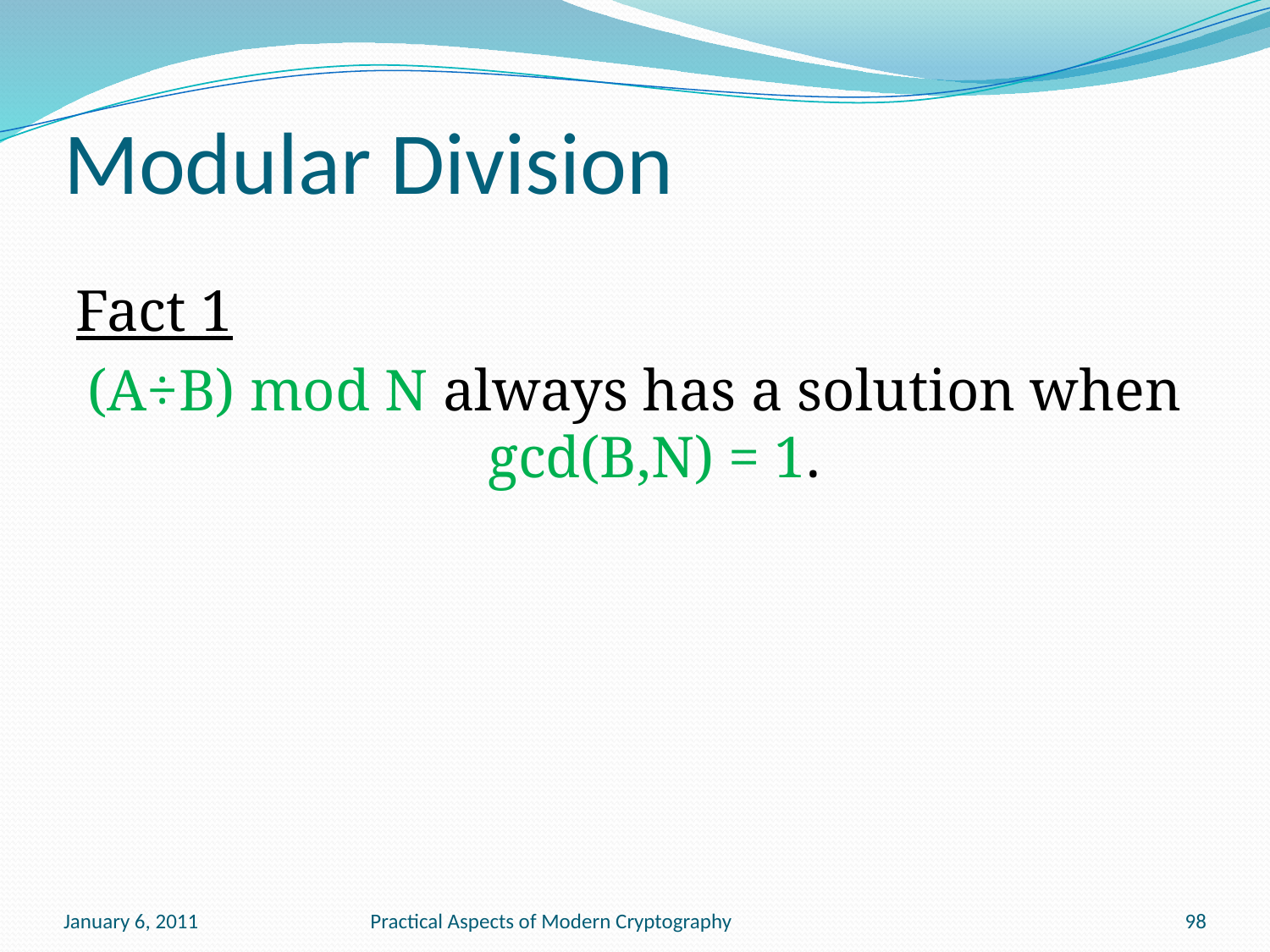

# Modular Division
Fact 1
(A÷B) mod N always has a solution when gcd(B,N) = 1.
January 6, 2011
Practical Aspects of Modern Cryptography
98